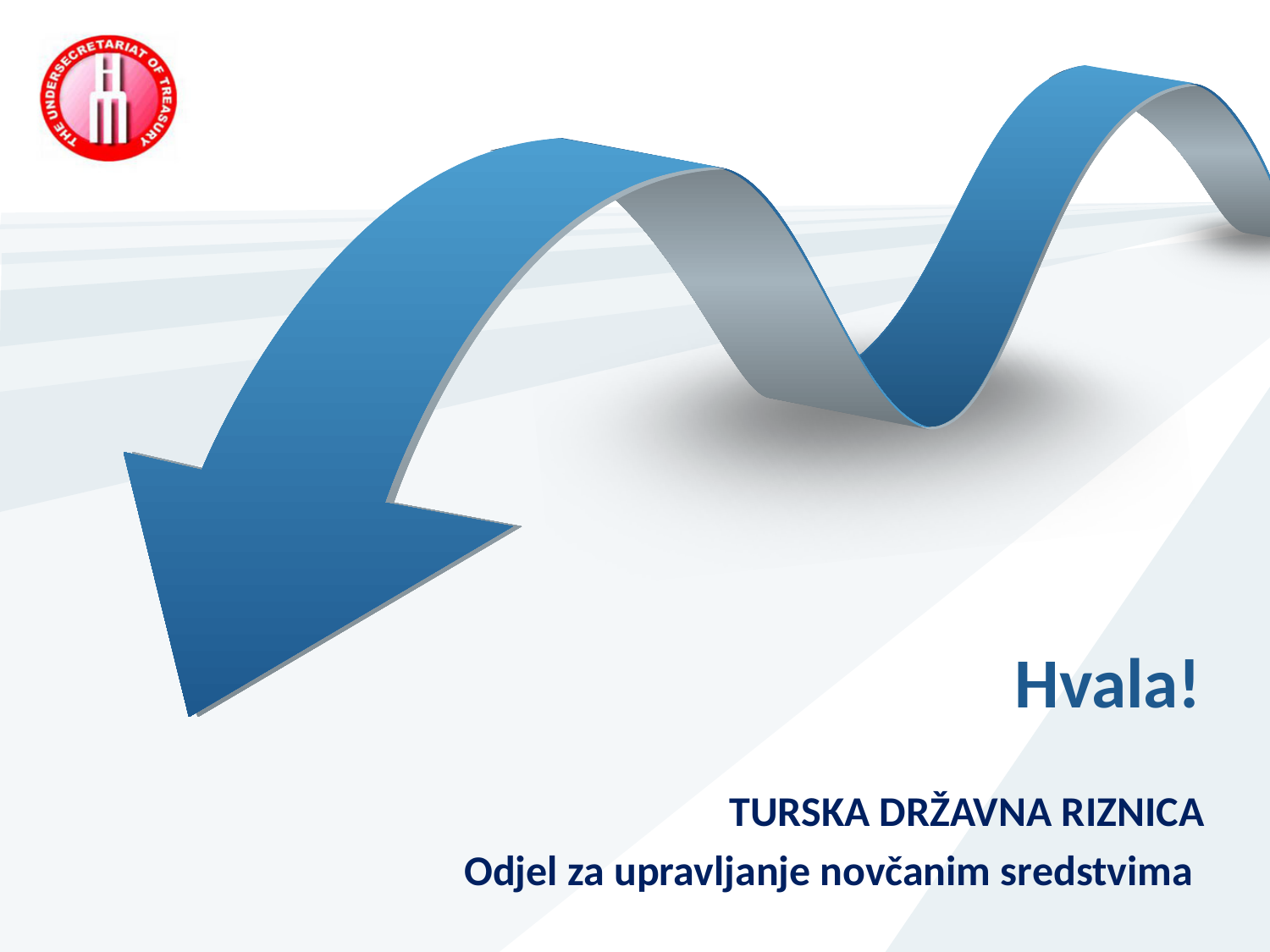

# Hvala!
TURSKA DRŽAVNA RIZNICA
Odjel za upravljanje novčanim sredstvima